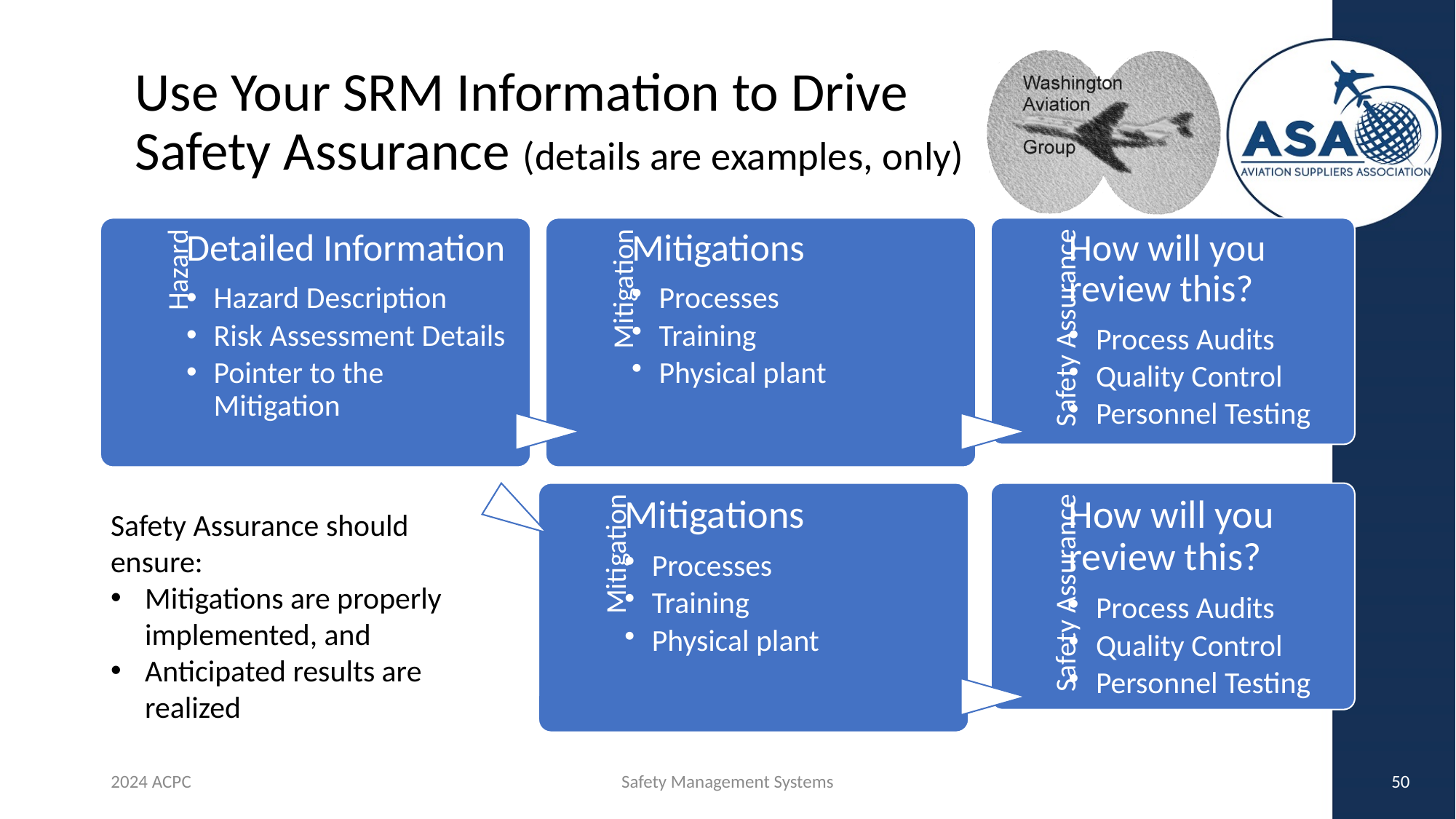

# Use Your SRM Information to Drive Safety Assurance (details are examples, only)
Hazard
Detailed Information
Hazard Description
Risk Assessment Details
Pointer to the Mitigation
Mitigation
Mitigations
Processes
Training
Physical plant
Safety Assurance
How will you review this?
Process Audits
Quality Control
Personnel Testing

Mitigation
Mitigations
Processes
Training
Physical plant
Safety Assurance
How will you review this?
Process Audits
Quality Control
Personnel Testing
Safety Assurance should ensure:
Mitigations are properly implemented, and
Anticipated results are realized
2024 ACPC
Safety Management Systems
50